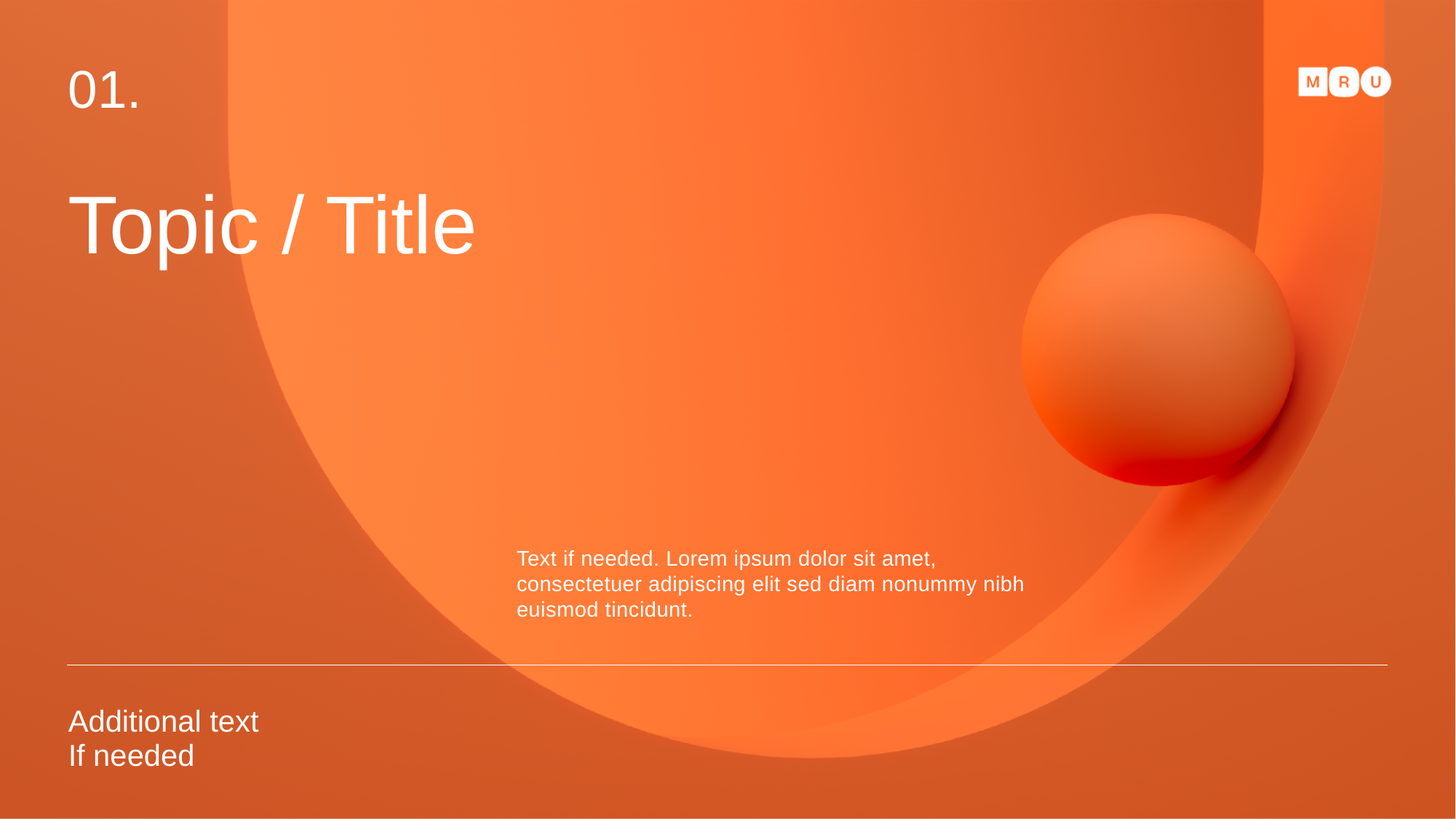

01.
Topic / Title
Text if needed. Lorem ipsum dolor sit amet, consectetuer adipiscing elit sed diam nonummy nibh euismod tincidunt.
Additional text
If needed